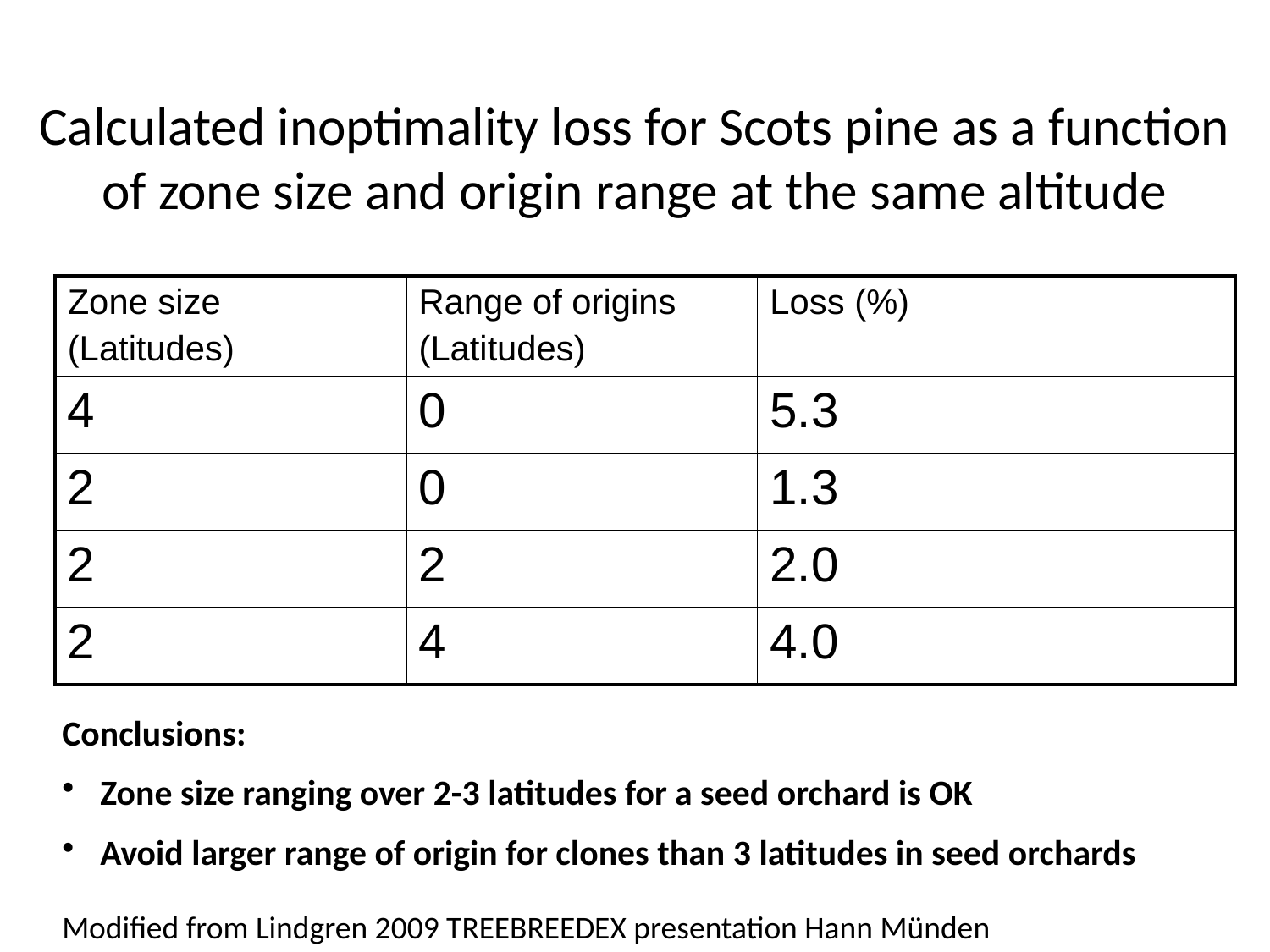

# Calculated inoptimality loss for Scots pine as a function of zone size and origin range at the same altitude
| Zone size (Latitudes) | Range of origins (Latitudes) | Loss (%) |
| --- | --- | --- |
| 4 | 0 | 5.3 |
| 2 | 0 | 1.3 |
| 2 | 2 | 2.0 |
| 2 | 4 | 4.0 |
Conclusions:
 Zone size ranging over 2-3 latitudes for a seed orchard is OK
 Avoid larger range of origin for clones than 3 latitudes in seed orchards
Modified from Lindgren 2009 TREEBREEDEX presentation Hann Münden